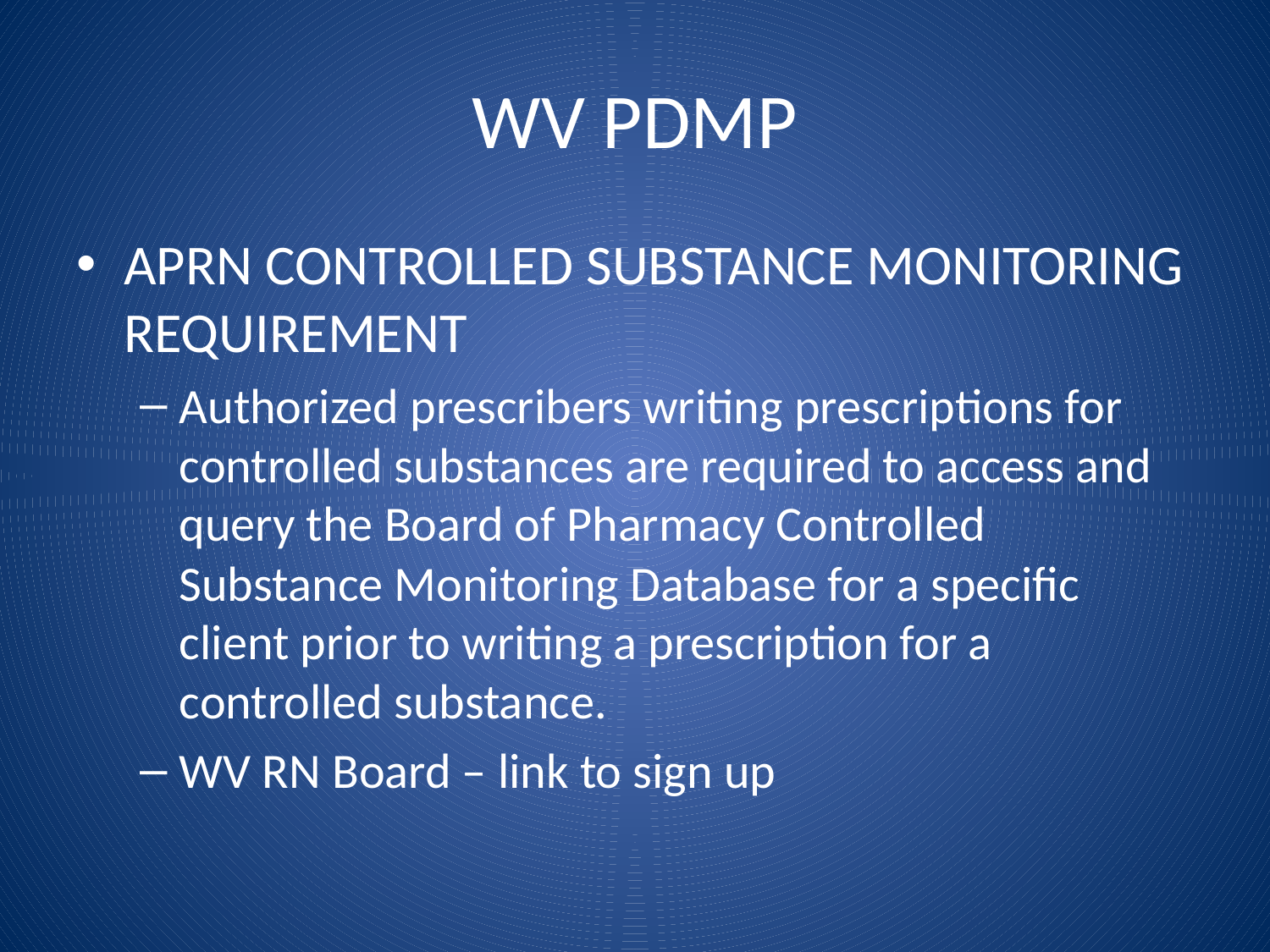

# WV PDMP
APRN CONTROLLED SUBSTANCE MONITORING REQUIREMENT
Authorized prescribers writing prescriptions for controlled substances are required to access and query the Board of Pharmacy Controlled Substance Monitoring Database for a specific client prior to writing a prescription for a controlled substance.
WV RN Board – link to sign up